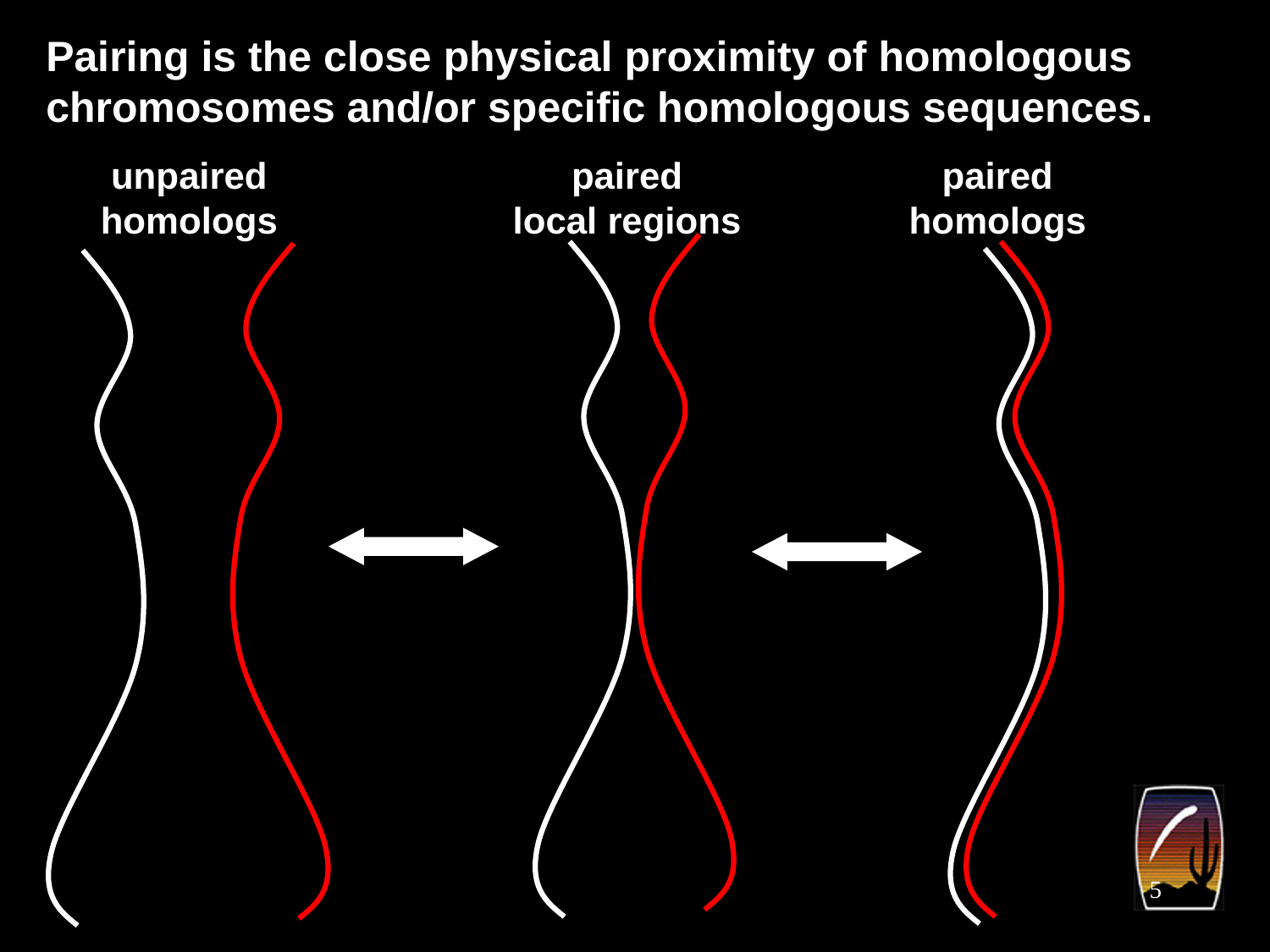

Pairing is the close physical proximity of homologous chromosomes and/or specific homologous sequences.
unpaired
homologs
paired
local regions
paired
homologs

pairing

5